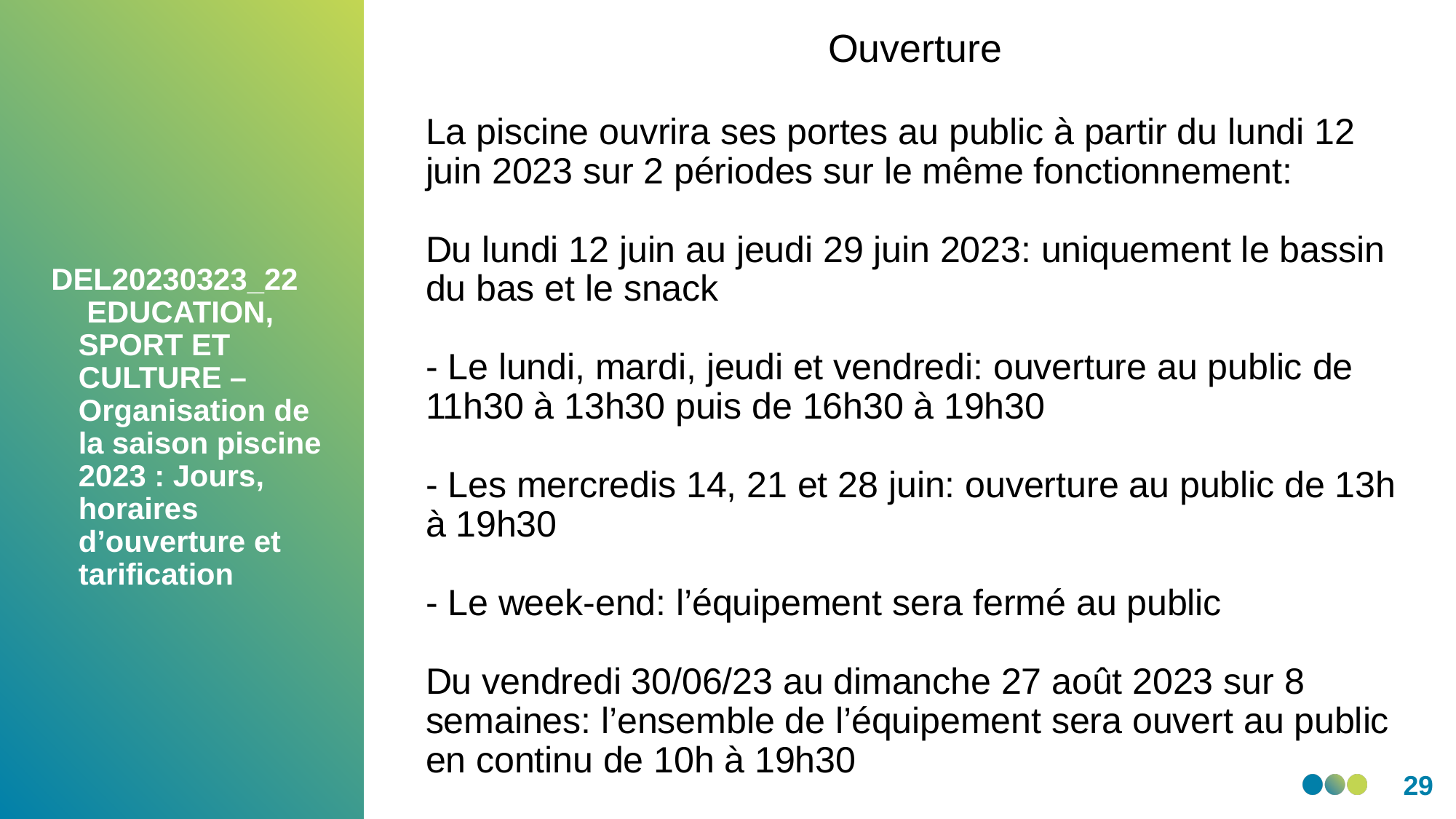

Ouverture

La piscine ouvrira ses portes au public à partir du lundi 12 juin 2023 sur 2 périodes sur le même fonctionnement:

Du lundi 12 juin au jeudi 29 juin 2023: uniquement le bassin du bas et le snack

- Le lundi, mardi, jeudi et vendredi: ouverture au public de 11h30 à 13h30 puis de 16h30 à 19h30

- Les mercredis 14, 21 et 28 juin: ouverture au public de 13h à 19h30

- Le week-end: l’équipement sera fermé au public

Du vendredi 30/06/23 au dimanche 27 août 2023 sur 8 semaines: l’ensemble de l’équipement sera ouvert au public en continu de 10h à 19h30

DEL20230323_22
 EDUCATION, SPORT ET CULTURE – Organisation de la saison piscine 2023 : Jours, horaires  d’ouverture et tarification